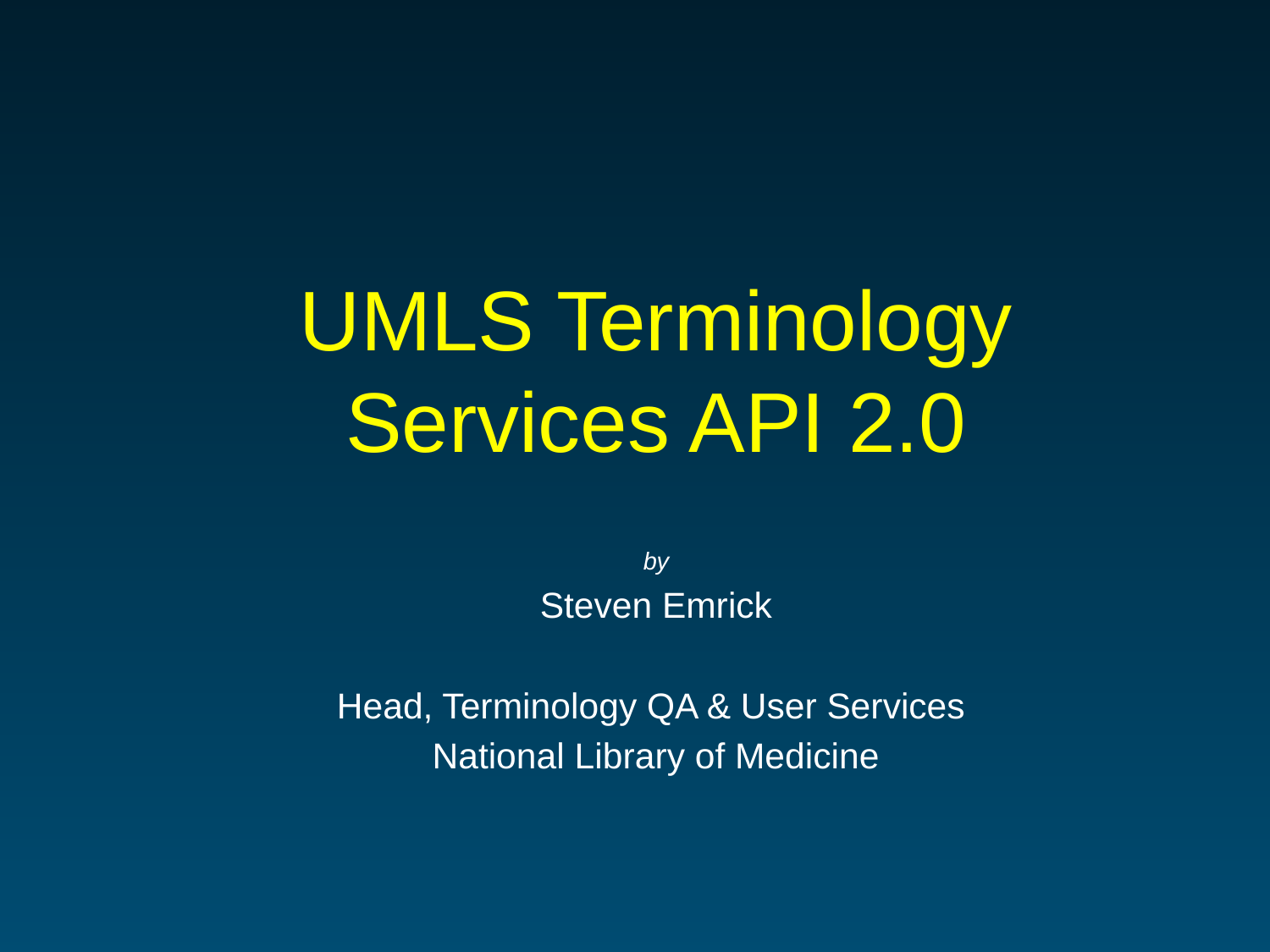

# UMLS Terminology Services API 2.0
by
Steven Emrick

Head, Terminology QA & User Services
National Library of Medicine